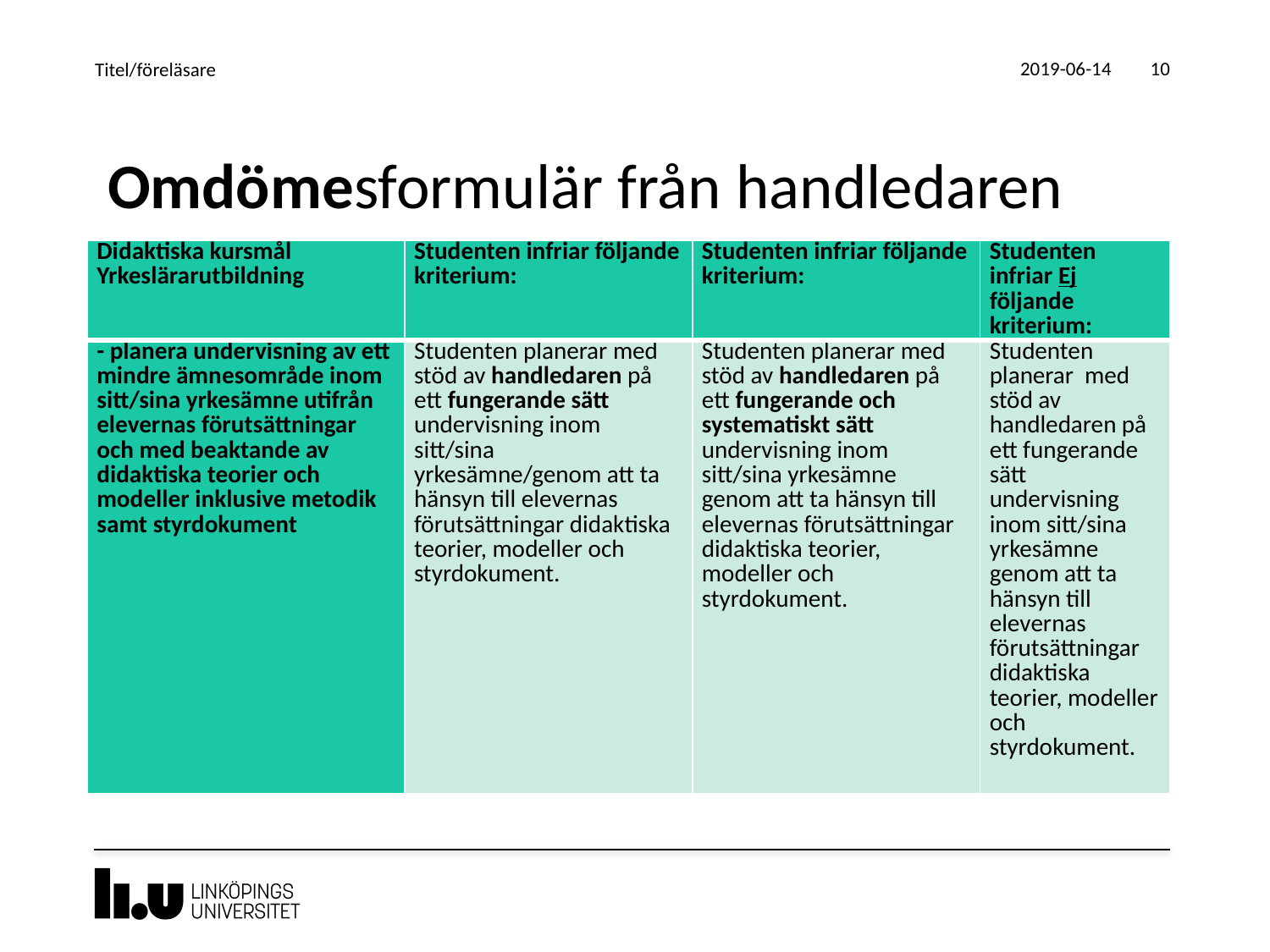

2019-06-14
Titel/föreläsare
10
# Omdömesformulär från handledaren
| Didaktiska kursmål Yrkeslärarutbildning | Studenten infriar följande kriterium: | Studenten infriar följande kriterium: | Studenten infriar Ej följande kriterium: |
| --- | --- | --- | --- |
| - planera undervisning av ett mindre ämnesområde inom sitt/sina yrkesämne utifrån elevernas förutsättningar och med beaktande av didaktiska teorier och modeller inklusive metodik samt styrdokument | Studenten planerar med stöd av handledaren på ett fungerande sätt undervisning inom sitt/sina yrkesämne/genom att ta hänsyn till elevernas förutsättningar didaktiska teorier, modeller och styrdokument. | Studenten planerar med stöd av handledaren på ett fungerande och systematiskt sätt undervisning inom sitt/sina yrkesämne genom att ta hänsyn till elevernas förutsättningar didaktiska teorier, modeller och styrdokument. | Studenten planerar med stöd av handledaren på ett fungerande sätt undervisning inom sitt/sina yrkesämne genom att ta hänsyn till elevernas förutsättningar didaktiska teorier, modeller och styrdokument. |